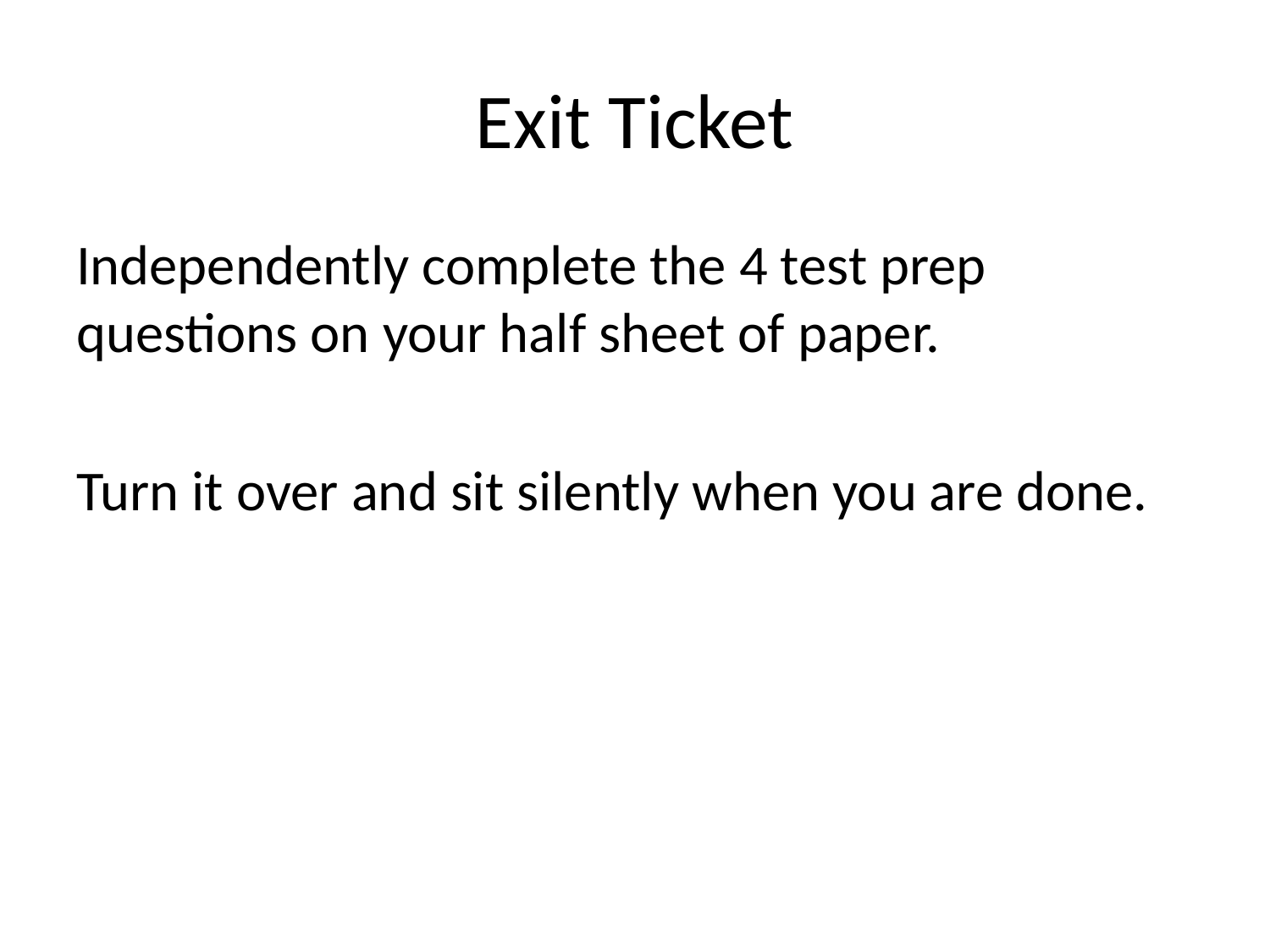

# Exit Ticket
Independently complete the 4 test prep questions on your half sheet of paper.

Turn it over and sit silently when you are done.